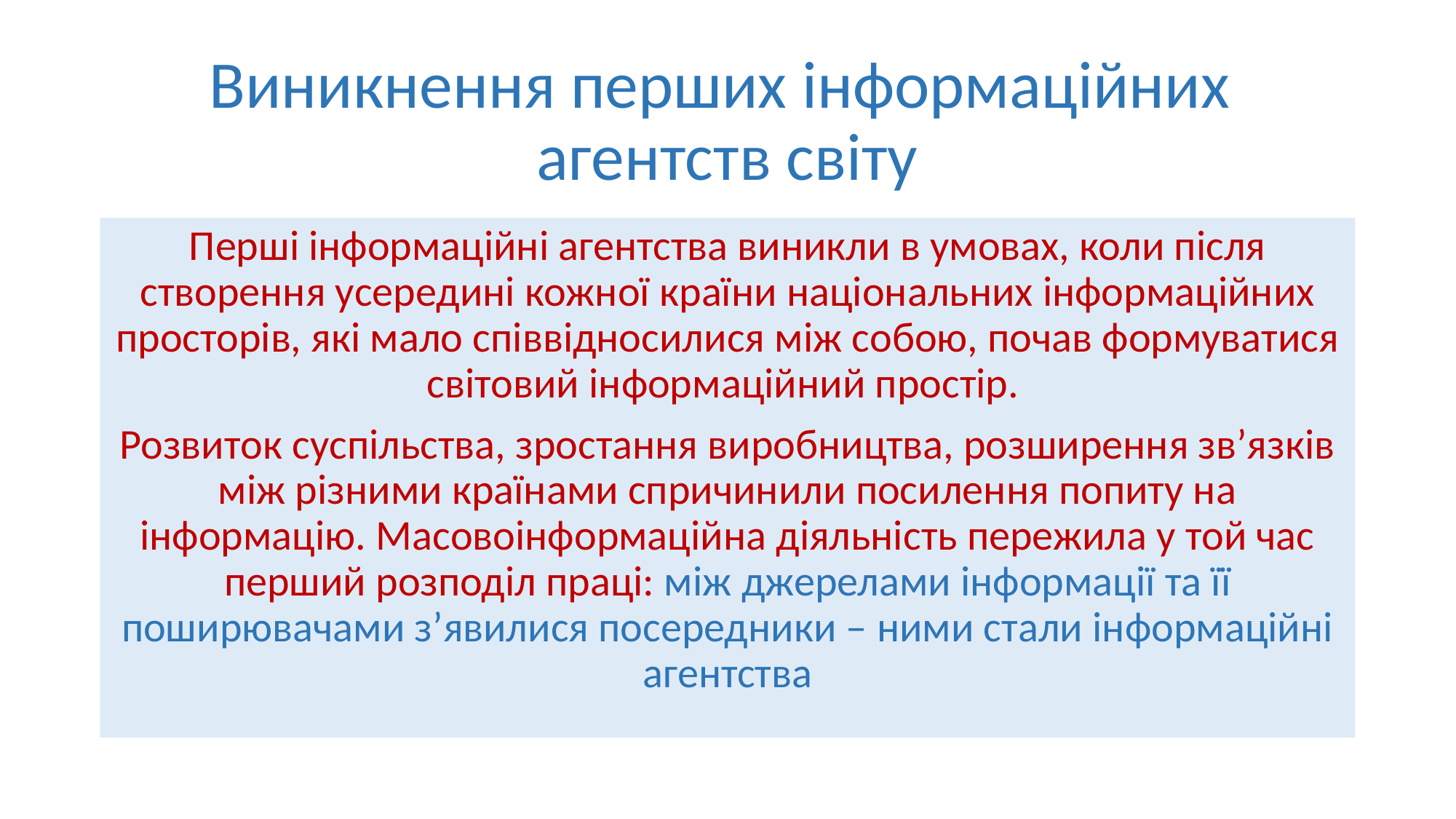

# Виникнення перших інформаційних агентств світу
Перші інформаційні агентства виникли в умовах, коли після створення усередині кожної країни національних інформаційних просторів, які мало співвідносилися між собою, почав формуватися світовий інформаційний простір.
Розвиток суспільства, зростання виробництва, розширення зв’язків між різними країнами спричинили посилення попиту на інформацію. Масовоінформаційна діяльність пережила у той час перший розподіл праці: між джерелами інформації та її поширювачами з’явилися посередники – ними стали інформаційні агентства